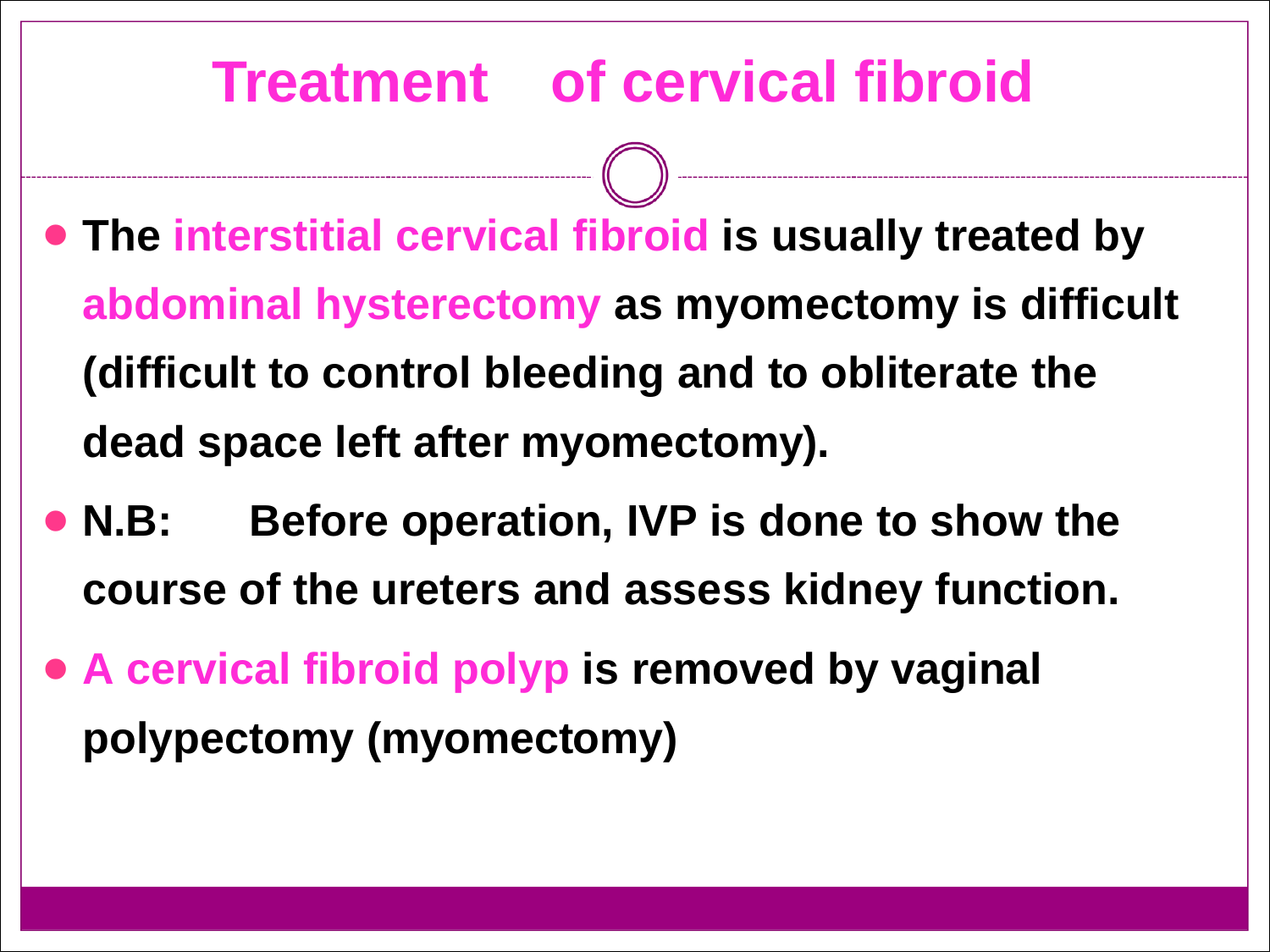

# Treatment	of cervical fibroid
The interstitial cervical fibroid is usually treated by abdominal hysterectomy as myomectomy is difficult (difficult to control bleeding and to obliterate the dead space left after myomectomy).
N.B:	Before operation, IVP is done to show the course of the ureters and assess kidney function.
A cervical fibroid polyp is removed by vaginal polypectomy (myomectomy)